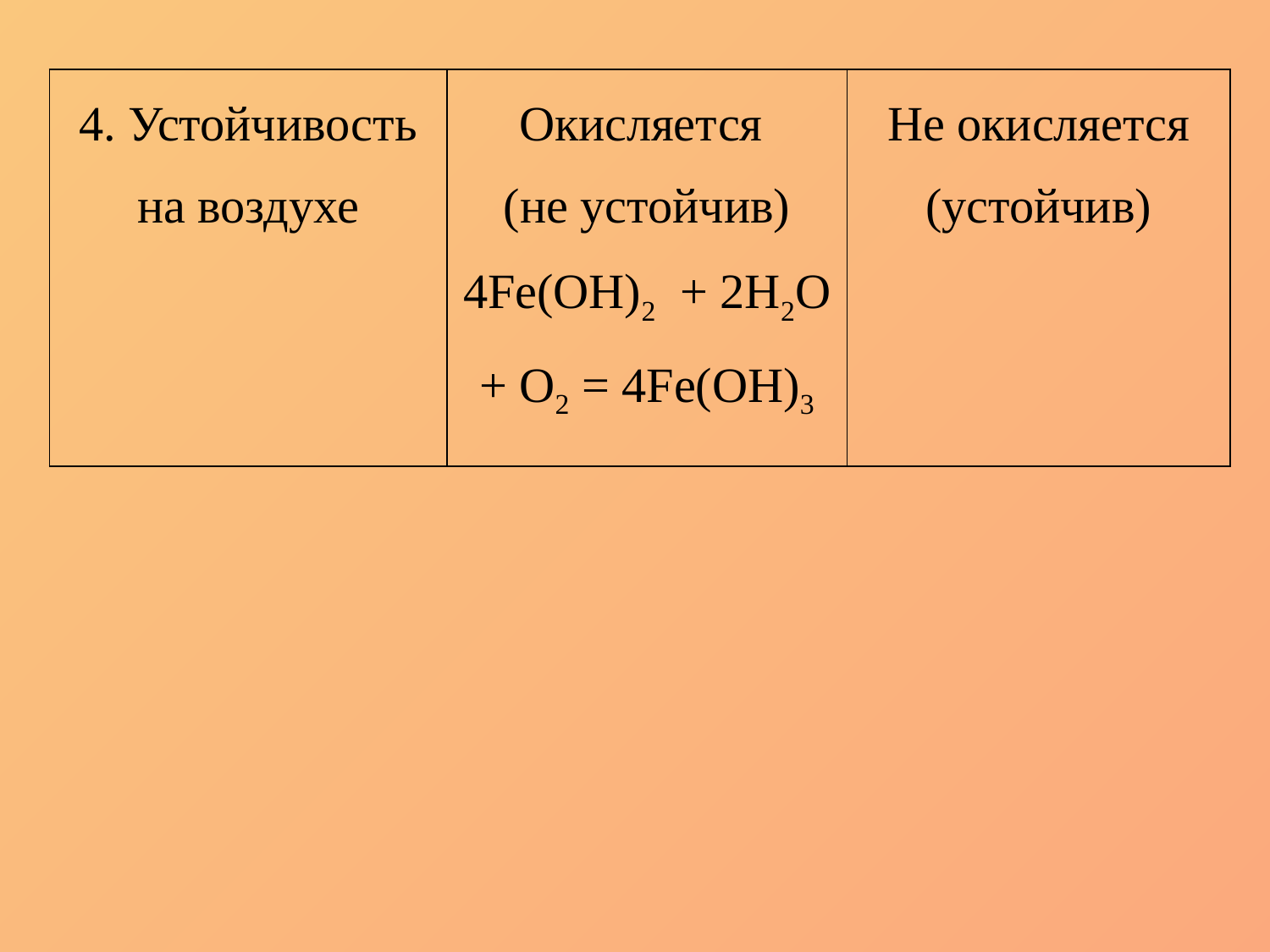

| 4. Устойчивость на воздухе | Окисляется (не устойчив) 4Fe(OH)2 + 2H2O + O2 = 4Fe(OH)3 | Не окисляется (устойчив) |
| --- | --- | --- |